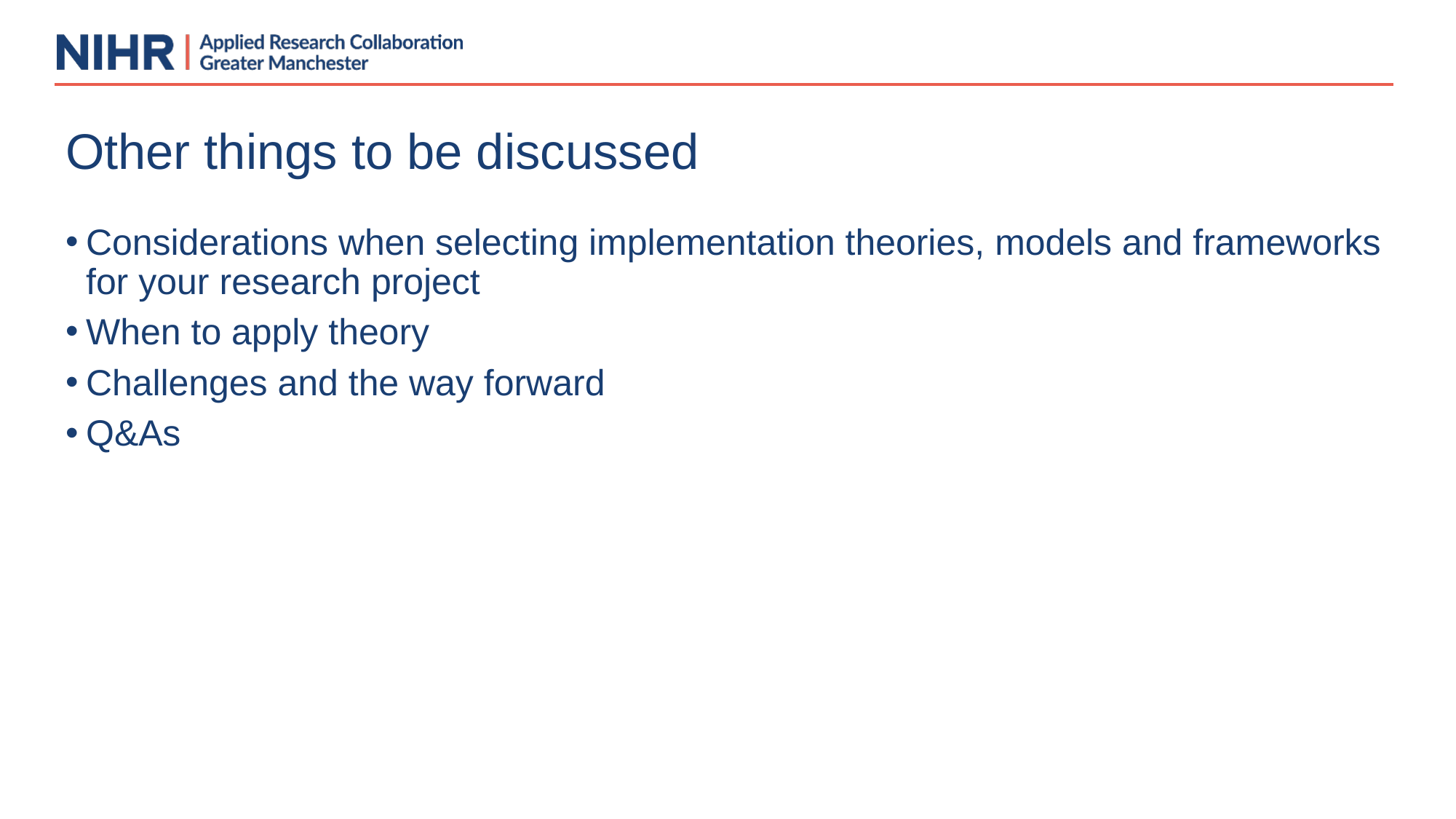

# Other things to be discussed
Considerations when selecting implementation theories, models and frameworks for your research project
When to apply theory
Challenges and the way forward
Q&As